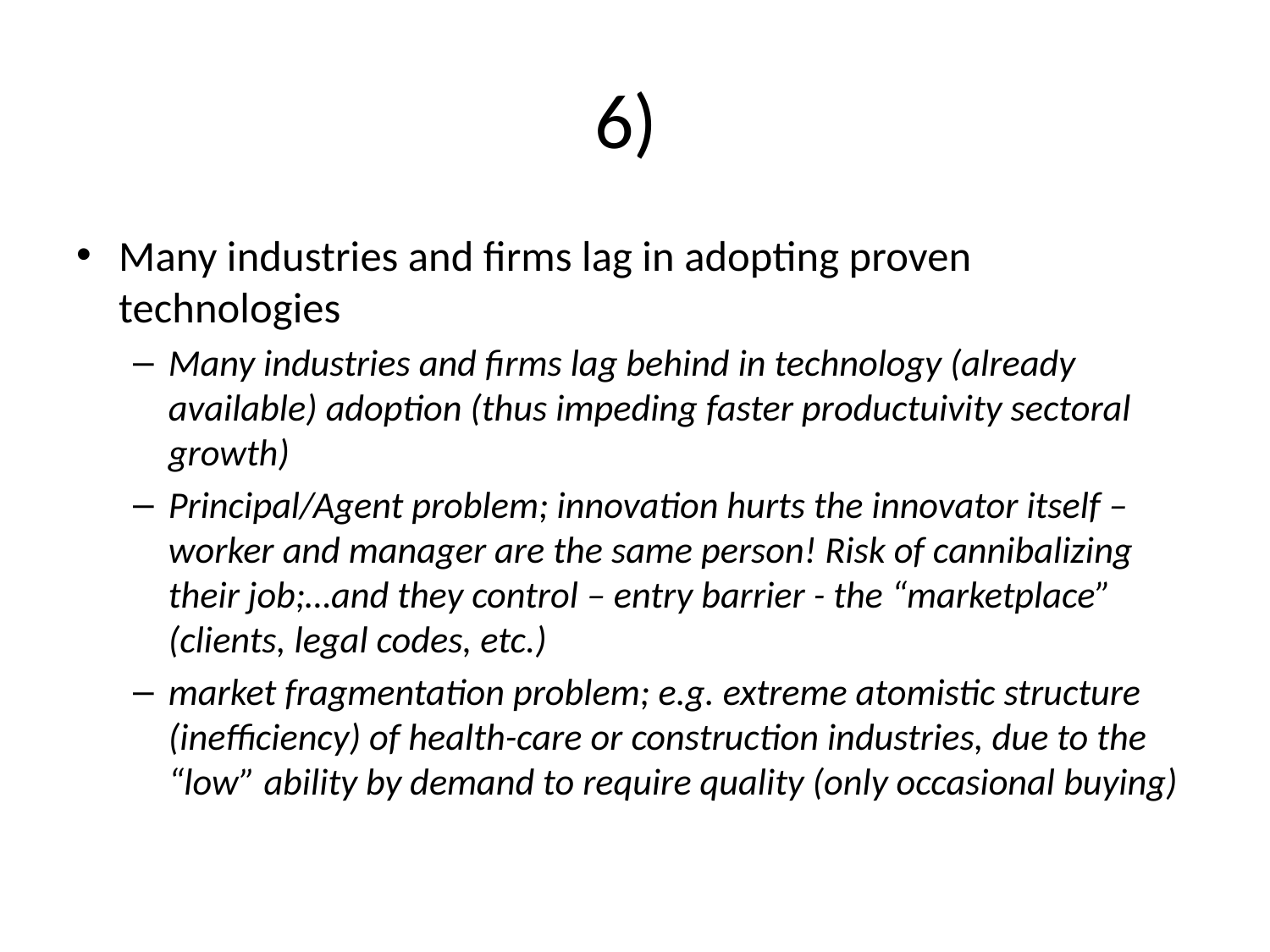

# 6)
Many industries and firms lag in adopting proven technologies
Many industries and firms lag behind in technology (already available) adoption (thus impeding faster productuivity sectoral growth)
Principal/Agent problem; innovation hurts the innovator itself – worker and manager are the same person! Risk of cannibalizing their job;…and they control – entry barrier - the “marketplace” (clients, legal codes, etc.)
market fragmentation problem; e.g. extreme atomistic structure (inefficiency) of health-care or construction industries, due to the “low” ability by demand to require quality (only occasional buying)